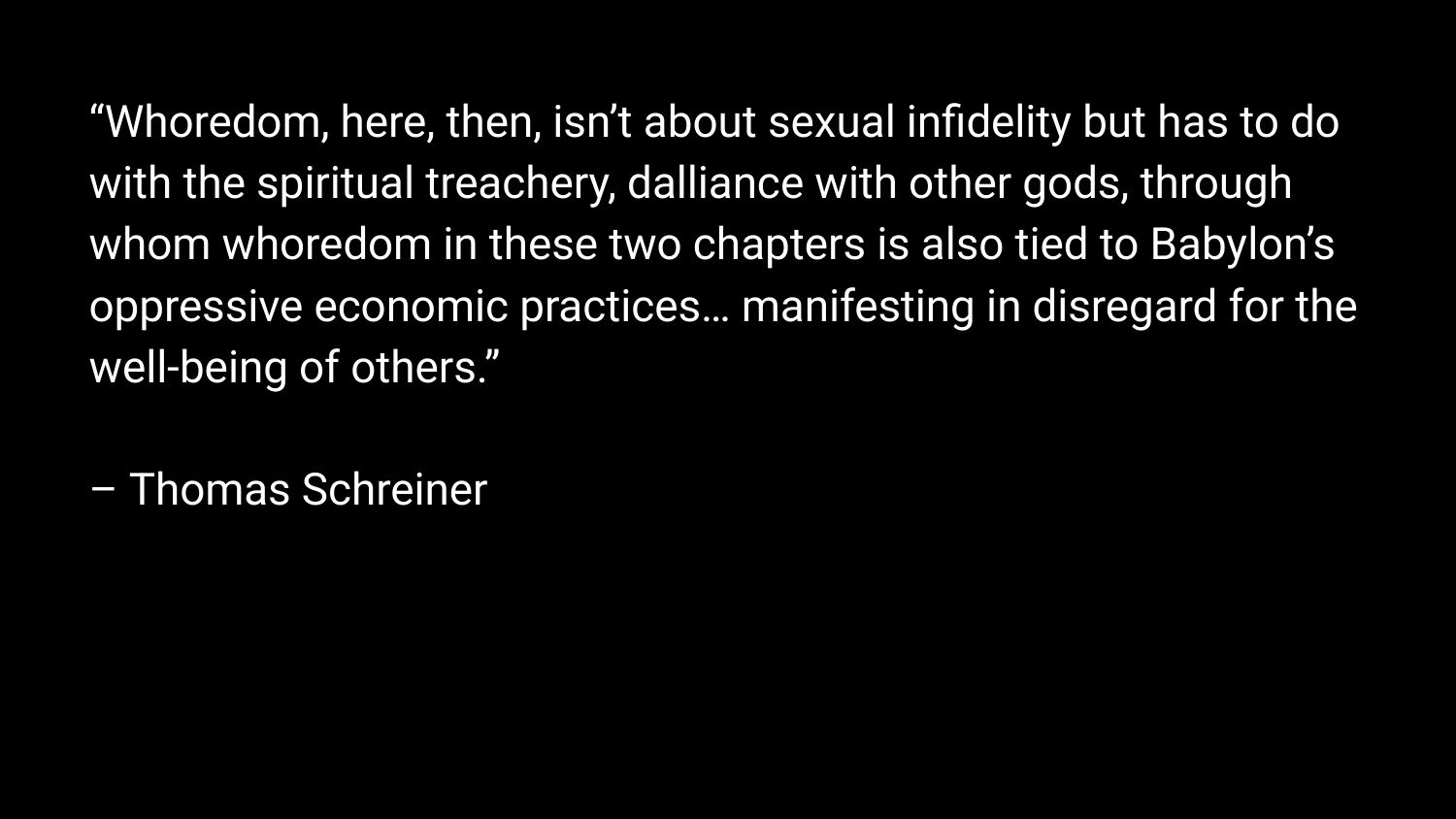

“Whoredom, here, then, isn’t about sexual infidelity but has to do with the spiritual treachery, dalliance with other gods, through whom whoredom in these two chapters is also tied to Babylon’s oppressive economic practices… manifesting in disregard for the well-being of others.”

– Thomas Schreiner